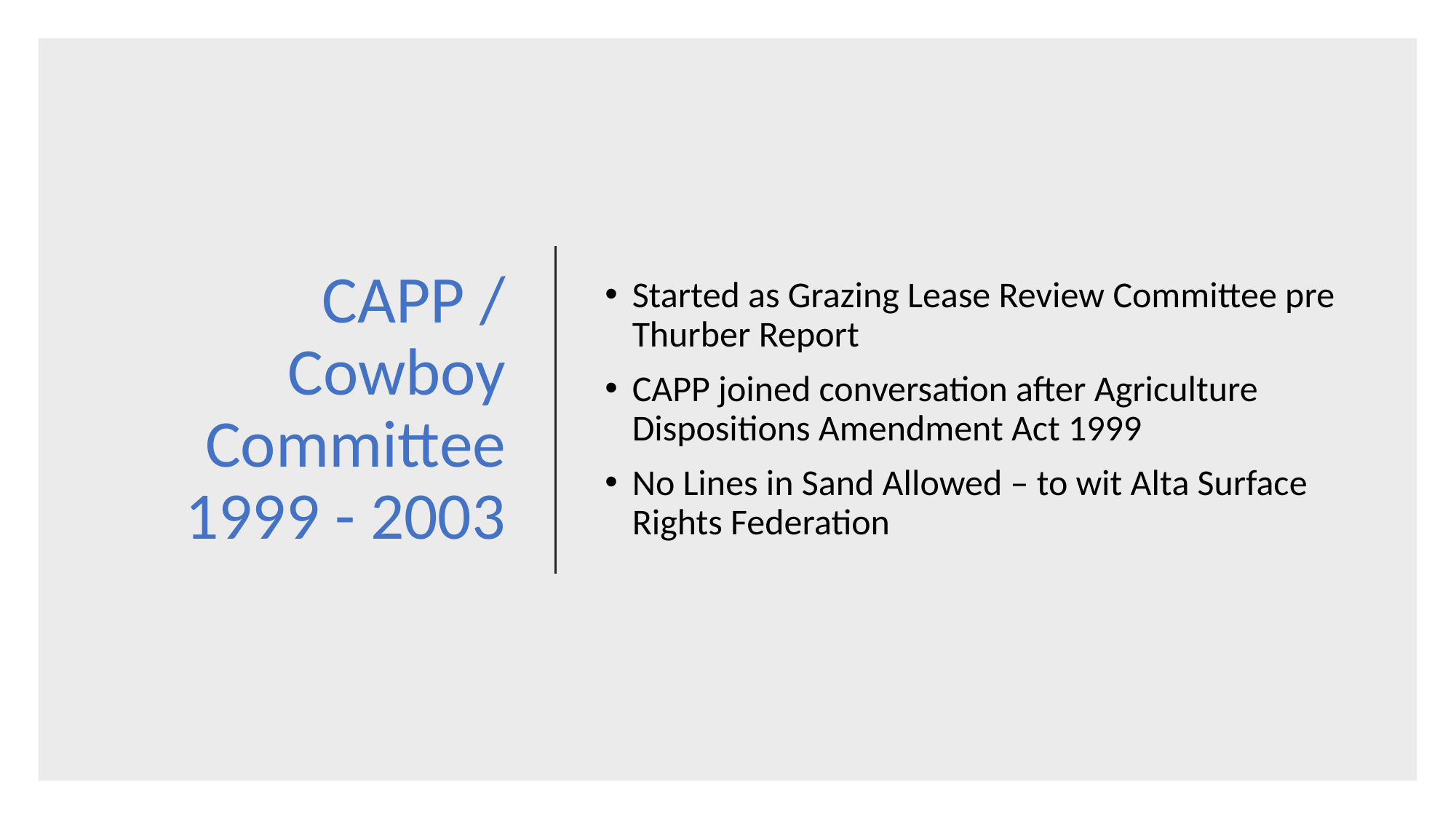

# CAPP / Cowboy Committee 1999 - 2003
Started as Grazing Lease Review Committee pre Thurber Report
CAPP joined conversation after Agriculture Dispositions Amendment Act 1999
No Lines in Sand Allowed – to wit Alta Surface Rights Federation